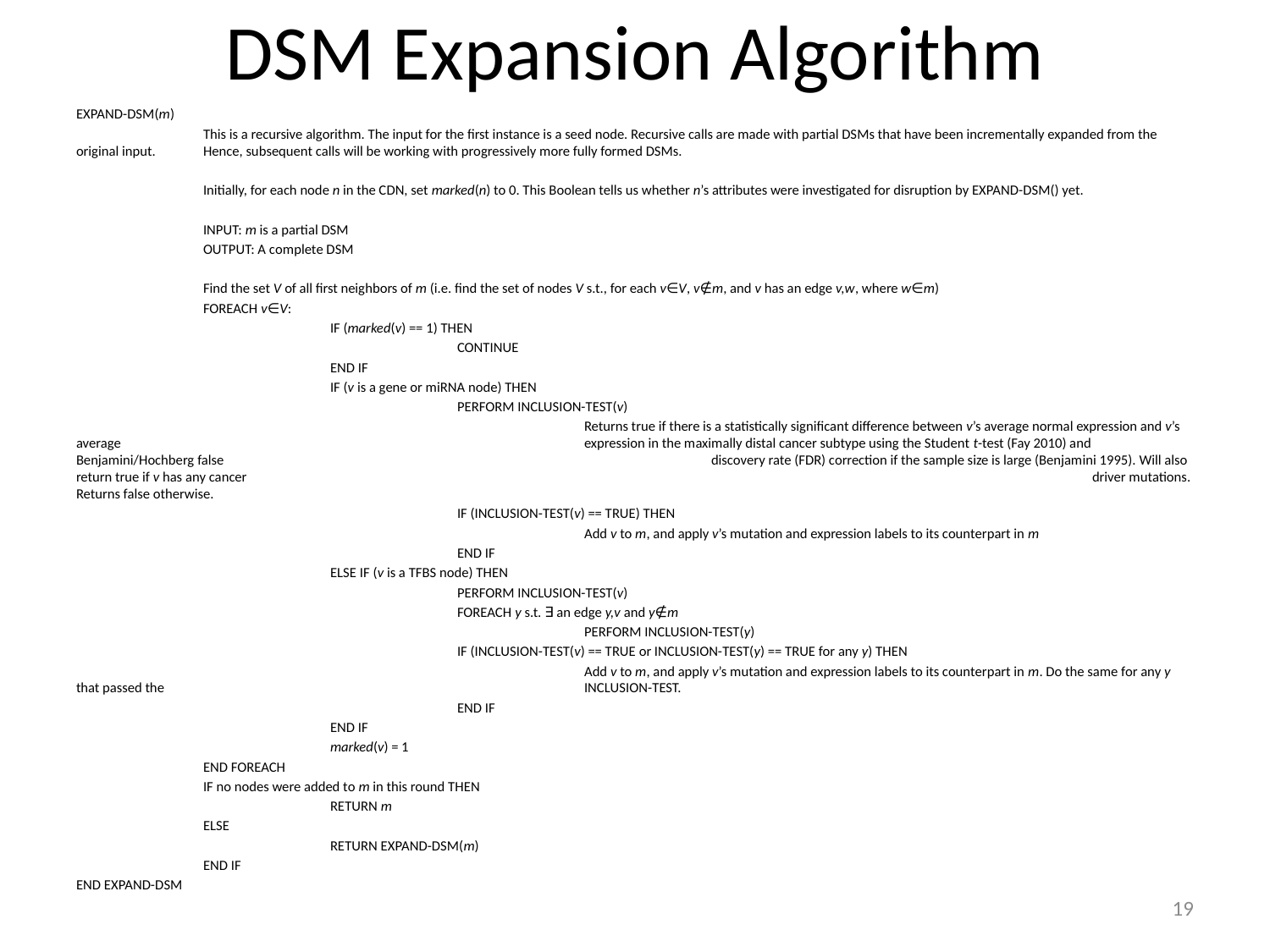

# DSM Expansion Algorithm
EXPAND-DSM(m)
	This is a recursive algorithm. The input for the first instance is a seed node. Recursive calls are made with partial DSMs that have been incrementally expanded from the original input. 	Hence, subsequent calls will be working with progressively more fully formed DSMs.

	Initially, for each node n in the CDN, set marked(n) to 0. This Boolean tells us whether n’s attributes were investigated for disruption by EXPAND-DSM() yet.

	INPUT: m is a partial DSM
	OUTPUT: A complete DSM

	Find the set V of all first neighbors of m (i.e. find the set of nodes V s.t., for each v∈V, v∉m, and v has an edge v,w, where w∈m)
	FOREACH v∈V:
		IF (marked(v) == 1) THEN
			CONTINUE
		END IF
		IF (v is a gene or miRNA node) THEN
			PERFORM INCLUSION-TEST(v)
				Returns true if there is a statistically significant difference between v’s average normal expression and v’s average 				expression in the maximally distal cancer subtype using the Student t-test (Fay 2010) and Benjamini/Hochberg false 				discovery rate (FDR) correction if the sample size is large (Benjamini 1995). Will also return true if v has any cancer 							driver mutations. Returns false otherwise.
			IF (INCLUSION-TEST(v) == TRUE) THEN
				Add v to m, and apply v’s mutation and expression labels to its counterpart in m
			END IF
		ELSE IF (v is a TFBS node) THEN
			PERFORM INCLUSION-TEST(v)
			FOREACH y s.t. ∃ an edge y,v and y∉m
 				PERFORM INCLUSION-TEST(y)
			IF (INCLUSION-TEST(v) == TRUE or INCLUSION-TEST(y) == TRUE for any y) THEN
				Add v to m, and apply v’s mutation and expression labels to its counterpart in m. Do the same for any y that passed the 				INCLUSION-TEST.
			END IF
		END IF
		marked(v) = 1
	END FOREACH
	IF no nodes were added to m in this round THEN
		RETURN m
	ELSE
		RETURN EXPAND-DSM(m)
	END IF
END EXPAND-DSM
19